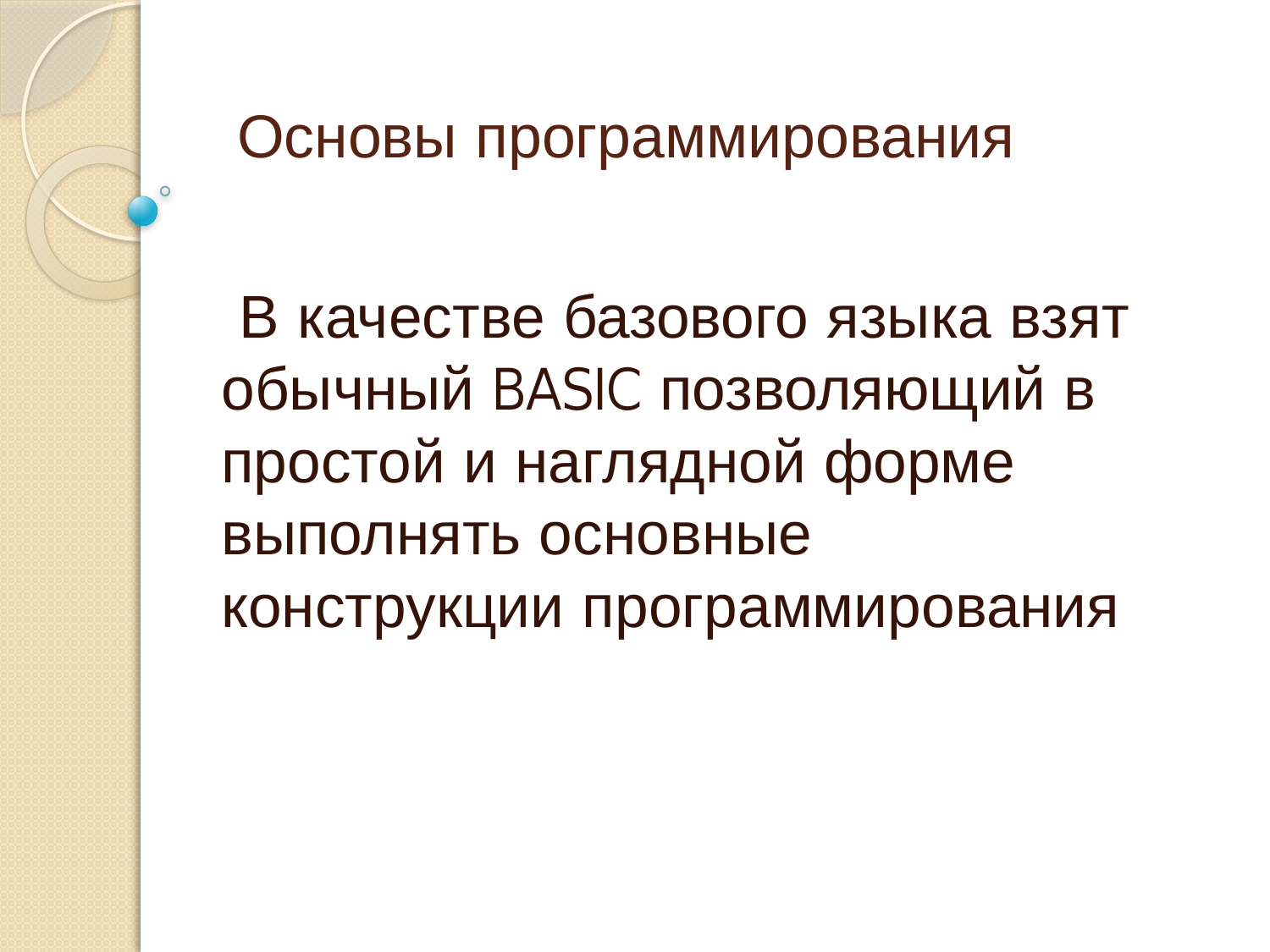

# Основы программирования
 В качестве базового языка взят обычный BASIC позволяющий в простой и наглядной форме выполнять основные конструкции программирования